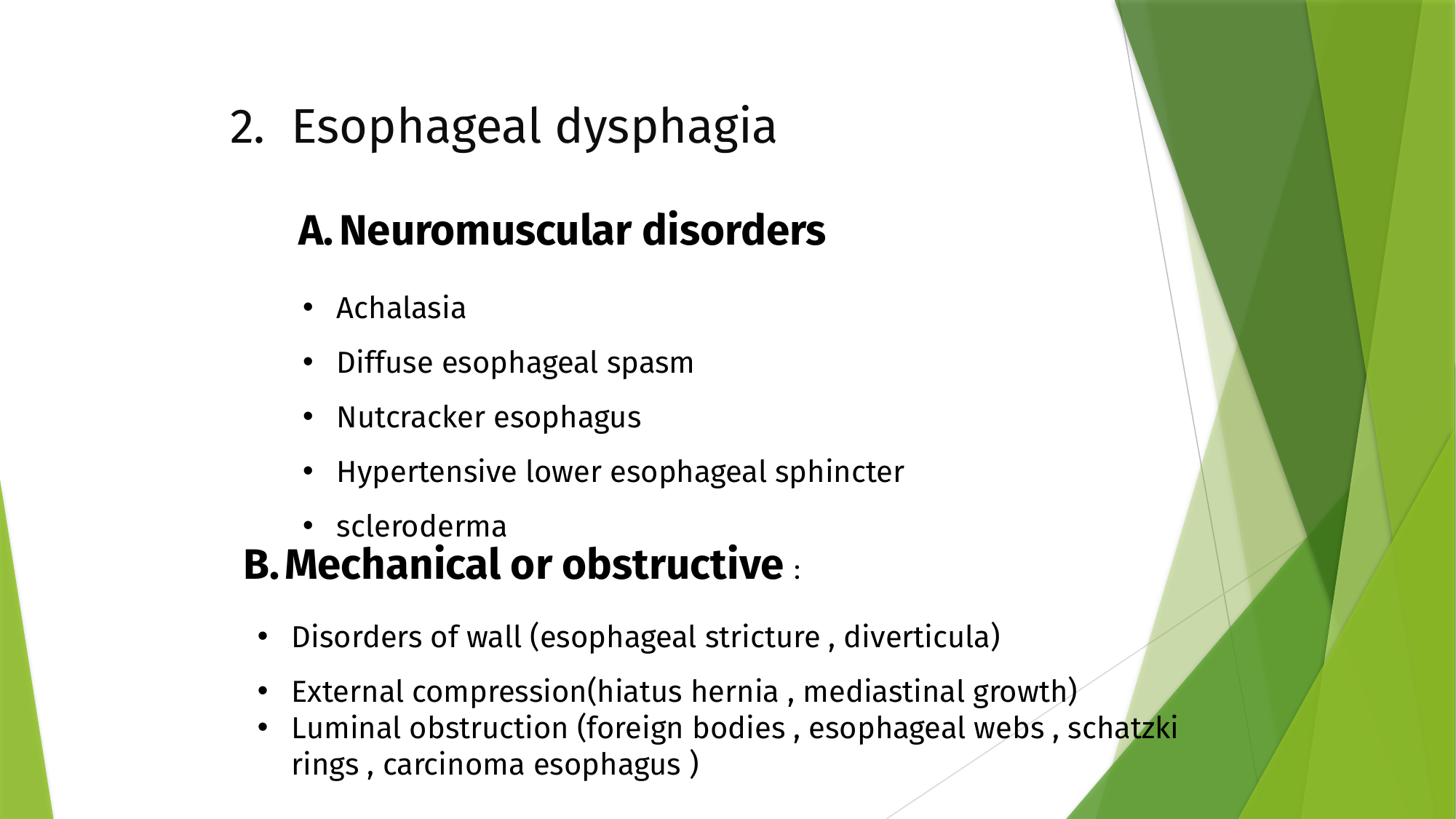

Esophageal dysphagia
Neuromuscular disorders
Achalasia
Diffuse esophageal spasm
Nutcracker esophagus
Hypertensive lower esophageal sphincter
scleroderma
Mechanical or obstructive :
Disorders of wall (esophageal stricture , diverticula)
External compression(hiatus hernia , mediastinal growth)
Luminal obstruction (foreign bodies , esophageal webs , schatzki rings , carcinoma esophagus )